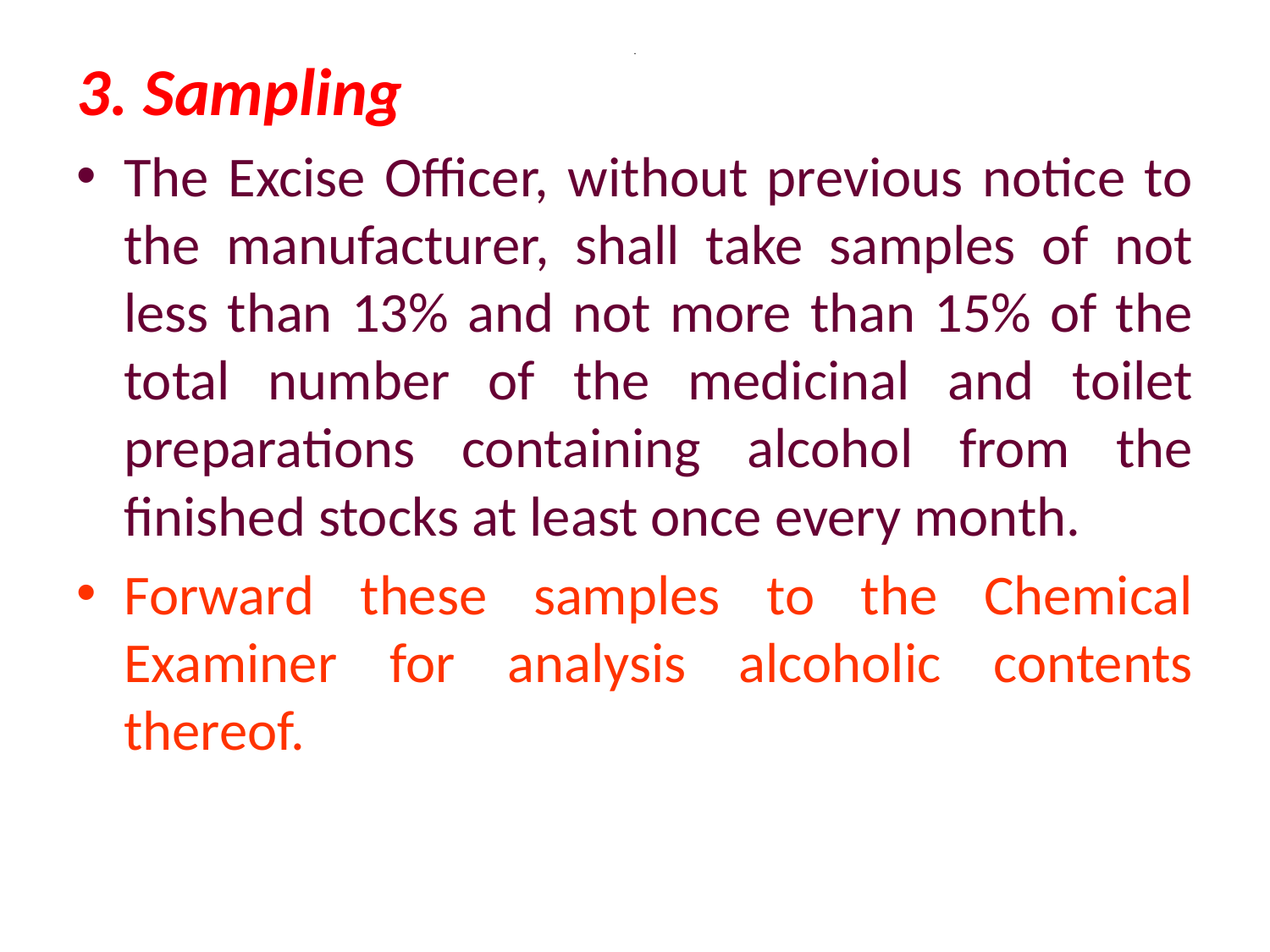

# .
3. Sampling
The Excise Officer, without previous notice to the manufacturer, shall take samples of not less than 13% and not more than 15% of the total number of the medicinal and toilet preparations containing alcohol from the finished stocks at least once every month.
Forward these samples to the Chemical Examiner for analysis alcoholic contents thereof.